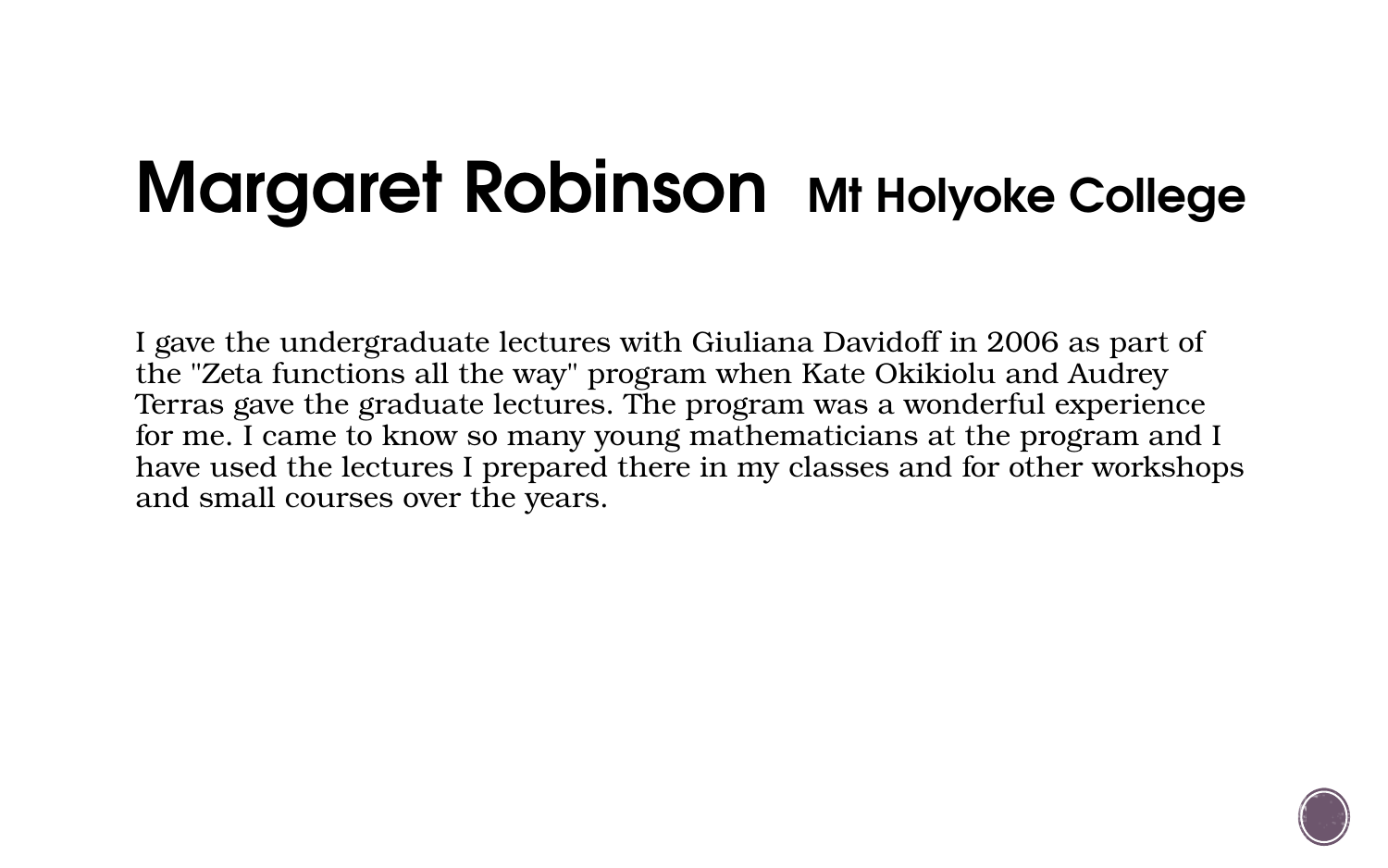

# Margaret Robinson  Mt Holyoke College

I gave the undergraduate lectures with Giuliana Davidoff in 2006 as part of the "Zeta functions all the way" program when Kate Okikiolu and Audrey Terras gave the graduate lectures. The program was a wonderful experience for me. I came to know so many young mathematicians at the program and I have used the lectures I prepared there in my classes and for other workshops and small courses over the years.